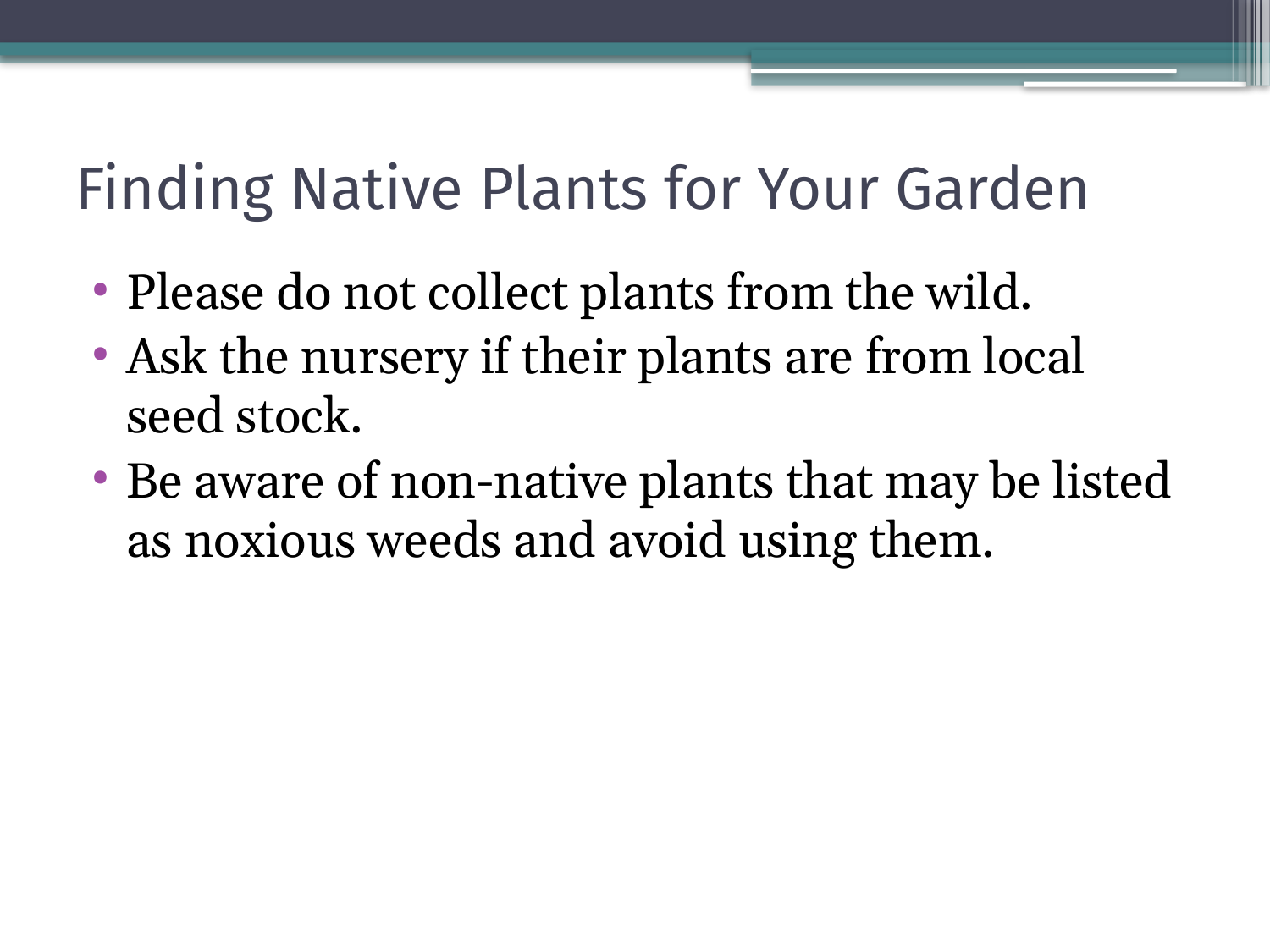

# Finding Native Plants for Your Garden
Please do not collect plants from the wild.
Ask the nursery if their plants are from local seed stock.
Be aware of non-native plants that may be listed as noxious weeds and avoid using them.